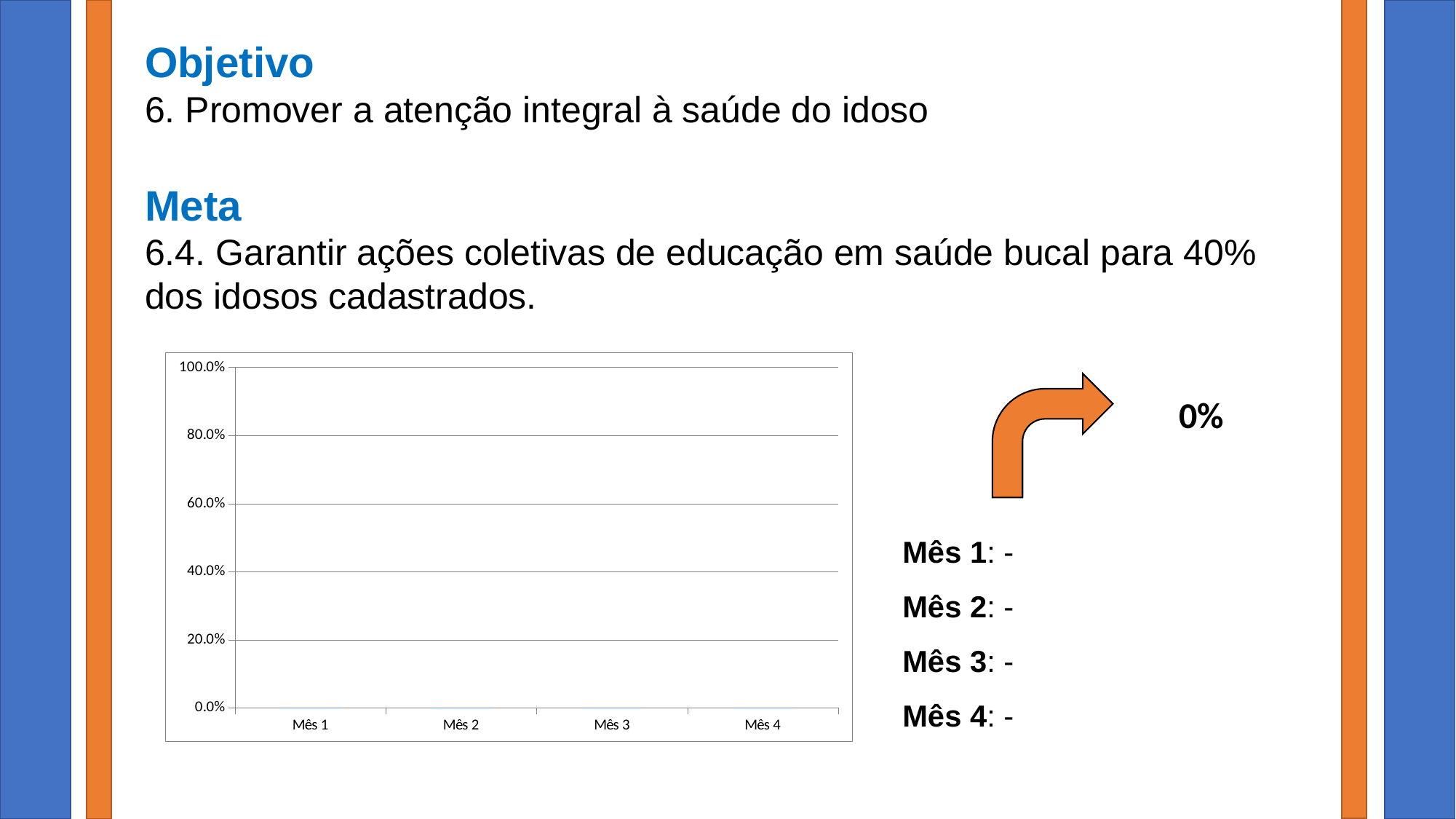

Objetivo
6. Promover a atenção integral à saúde do idoso
Meta
6.4. Garantir ações coletivas de educação em saúde bucal para 40% dos idosos cadastrados.

### Chart

| Category | Proporção de idosos com participação em ações coletivas de educação em saúde bucal |
|---|---|
| Mês 1 | 0.0 |
| Mês 2 | 0.0 |
| Mês 3 | 0.0 |
| Mês 4 | 0.0 |
0%
Mês 1: -

Mês 2: -

Mês 3: -

Mês 4: -